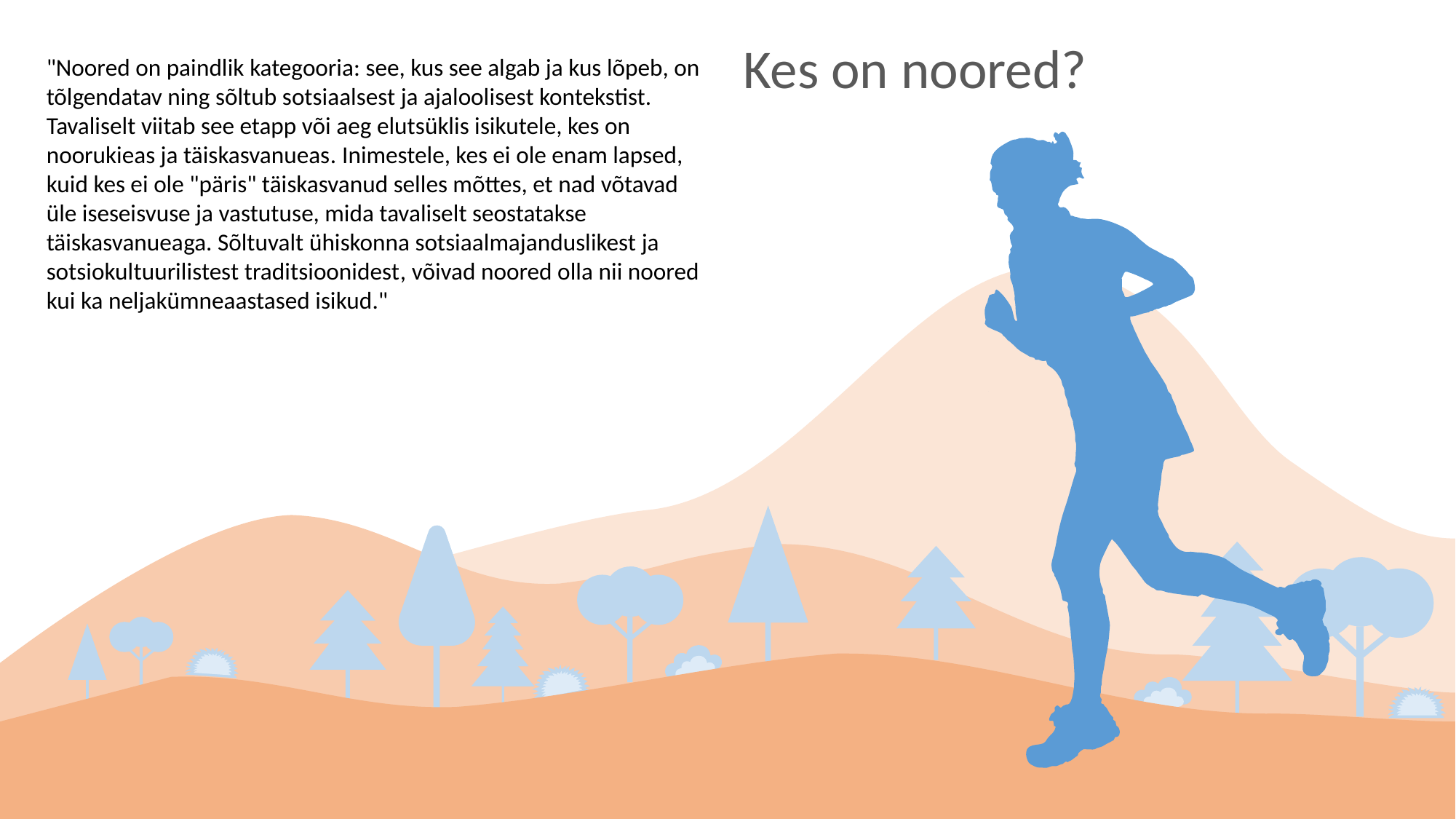

Kes on noored?
"Noored on paindlik kategooria: see, kus see algab ja kus lõpeb, on tõlgendatav ning sõltub sotsiaalsest ja ajaloolisest kontekstist. Tavaliselt viitab see etapp või aeg elutsüklis isikutele, kes on noorukieas ja täiskasvanueas. Inimestele, kes ei ole enam lapsed, kuid kes ei ole "päris" täiskasvanud selles mõttes, et nad võtavad üle iseseisvuse ja vastutuse, mida tavaliselt seostatakse täiskasvanueaga. Sõltuvalt ühiskonna sotsiaalmajanduslikest ja sotsiokultuurilistest traditsioonidest, võivad noored olla nii noored kui ka neljakümneaastased isikud."